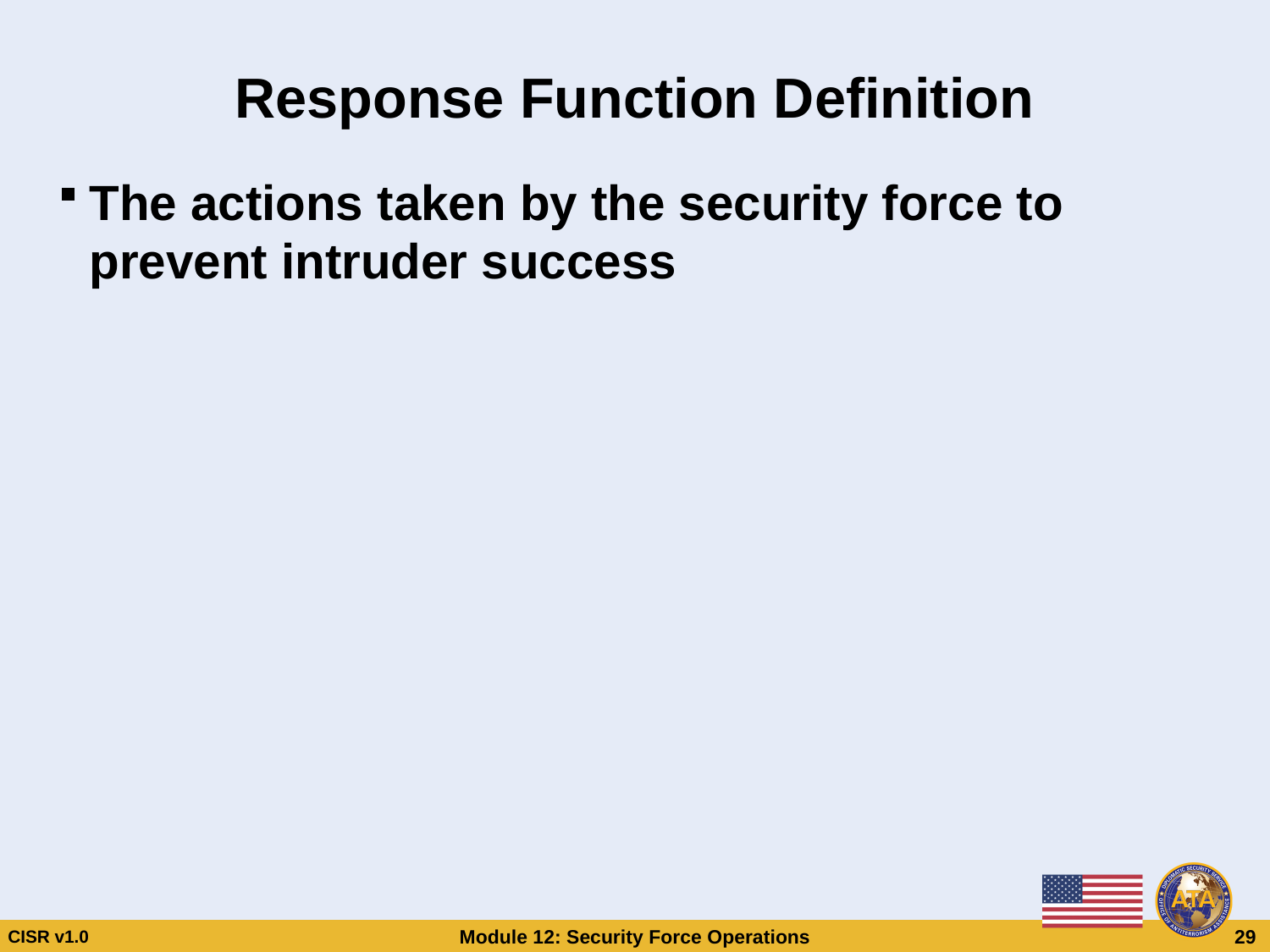

# Response Function Definition
The actions taken by the security force to prevent intruder success
Response Function Definition
The actions taken by the security force to prevent intruder success
CISR v1.0
Module 12: Security Force Operations
 29